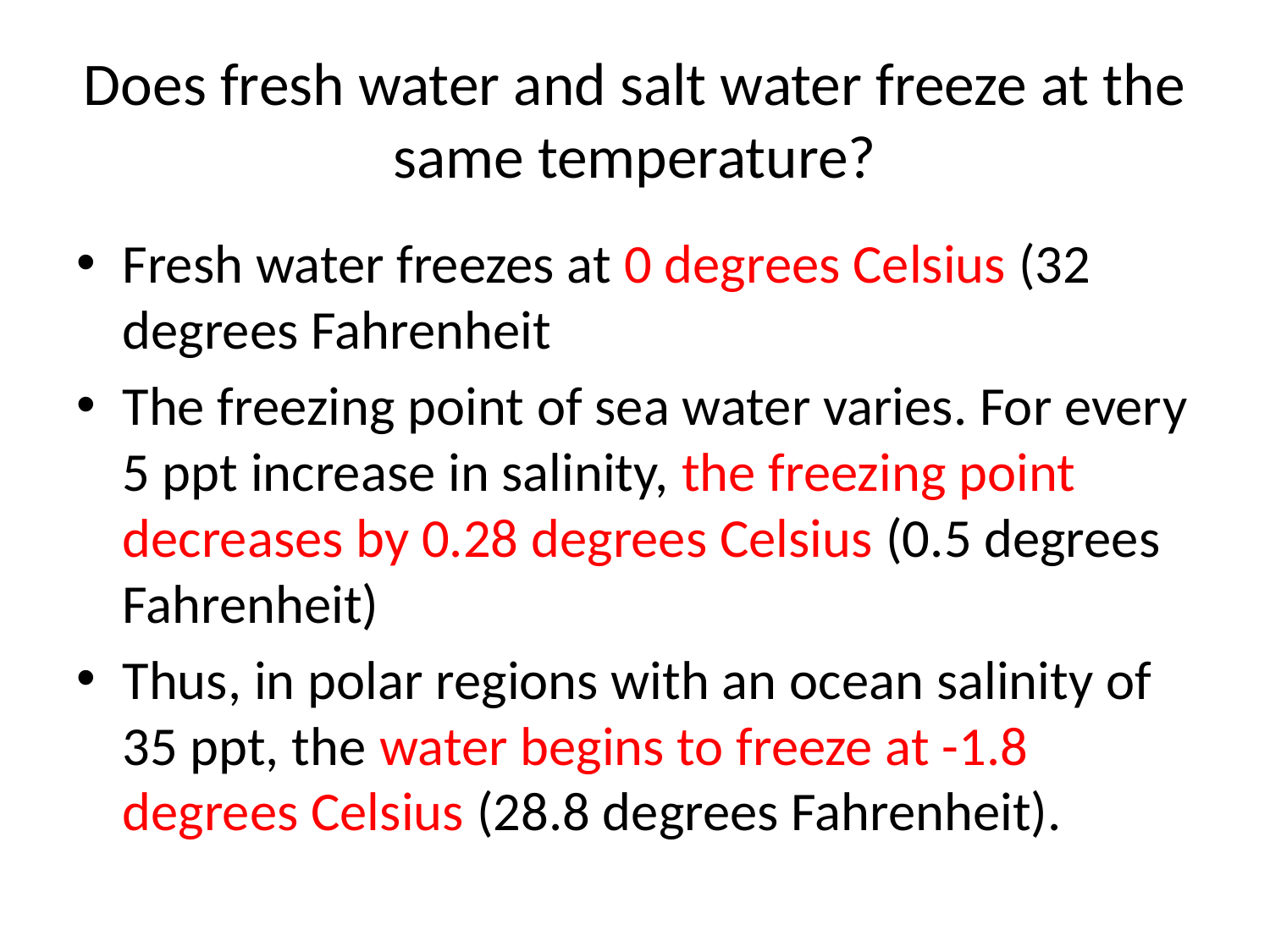

# Does fresh water and salt water freeze at the same temperature?
Fresh water freezes at 0 degrees Celsius (32 degrees Fahrenheit
The freezing point of sea water varies. For every 5 ppt increase in salinity, the freezing point decreases by 0.28 degrees Celsius (0.5 degrees Fahrenheit)
Thus, in polar regions with an ocean salinity of 35 ppt, the water begins to freeze at -1.8 degrees Celsius (28.8 degrees Fahrenheit).